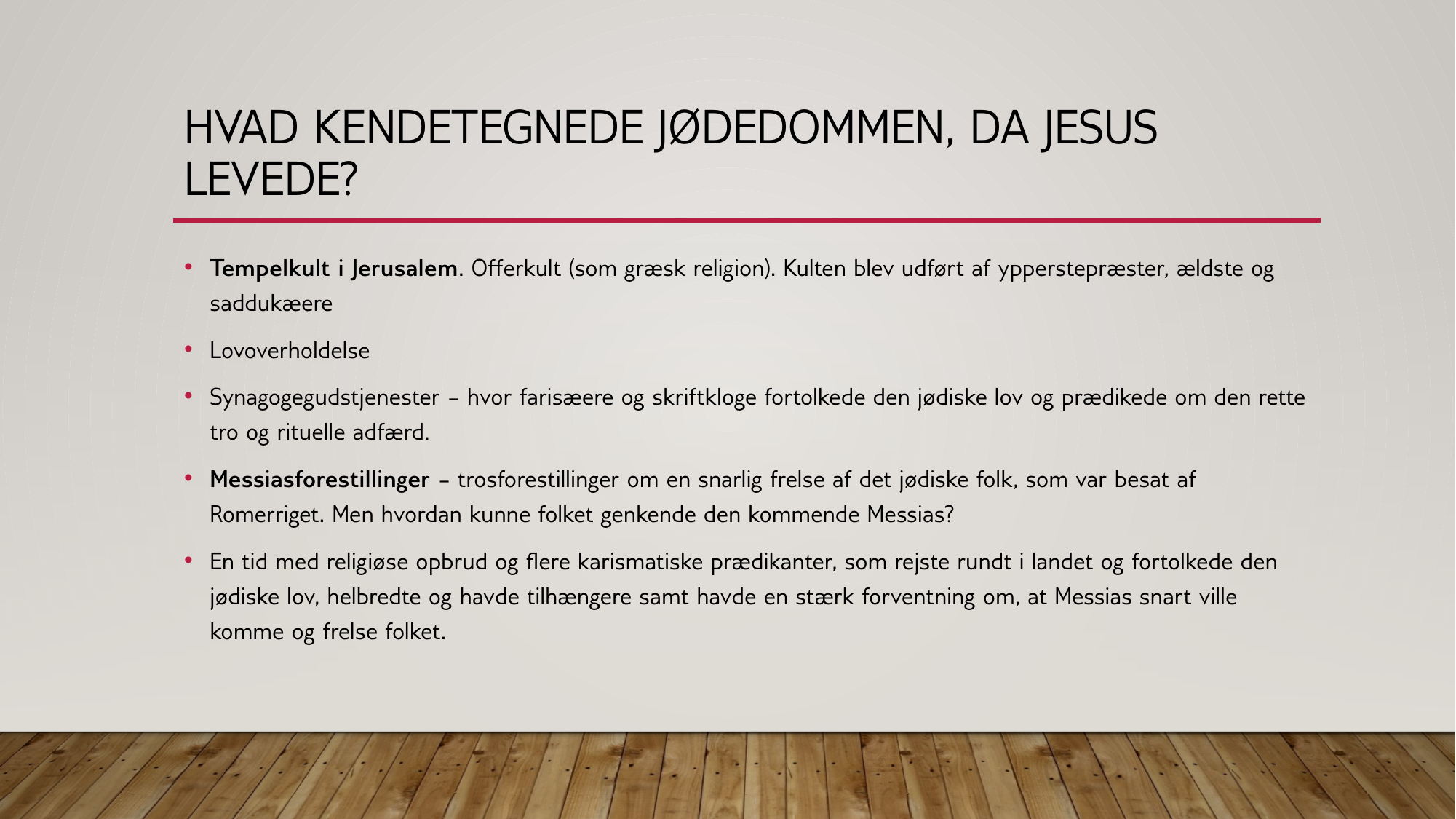

# Hvad kendetegnede Jødedommen, da jesus levede?
Tempelkult i Jerusalem. Offerkult (som græsk religion). Kulten blev udført af ypperstepræster, ældste og saddukæere
Lovoverholdelse
Synagogegudstjenester – hvor farisæere og skriftkloge fortolkede den jødiske lov og prædikede om den rette tro og rituelle adfærd.
Messiasforestillinger – trosforestillinger om en snarlig frelse af det jødiske folk, som var besat af Romerriget. Men hvordan kunne folket genkende den kommende Messias?
En tid med religiøse opbrud og flere karismatiske prædikanter, som rejste rundt i landet og fortolkede den jødiske lov, helbredte og havde tilhængere samt havde en stærk forventning om, at Messias snart ville komme og frelse folket.